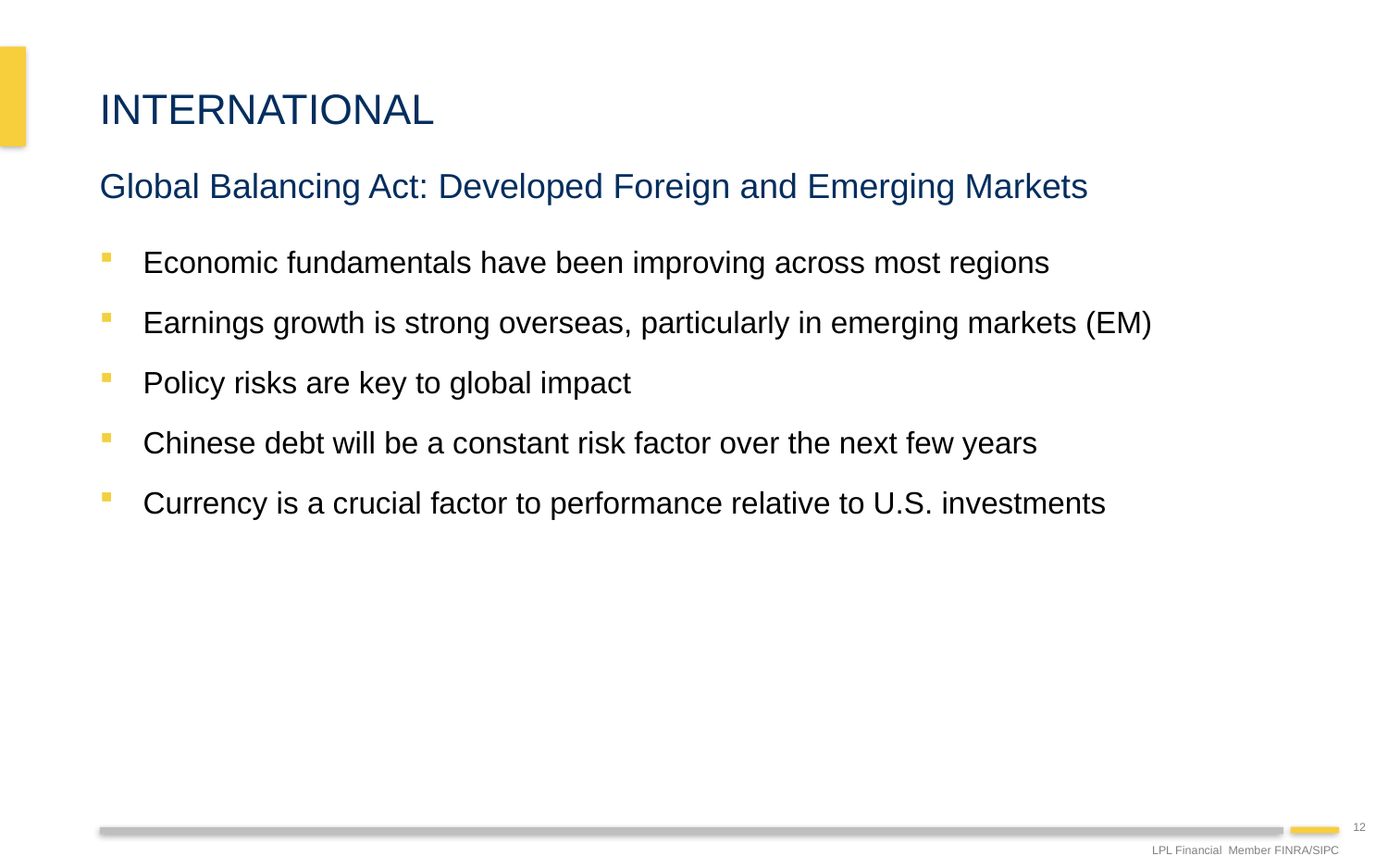

# International
Global Balancing Act: Developed Foreign and Emerging Markets
Economic fundamentals have been improving across most regions
Earnings growth is strong overseas, particularly in emerging markets (EM)
Policy risks are key to global impact
Chinese debt will be a constant risk factor over the next few years
Currency is a crucial factor to performance relative to U.S. investments